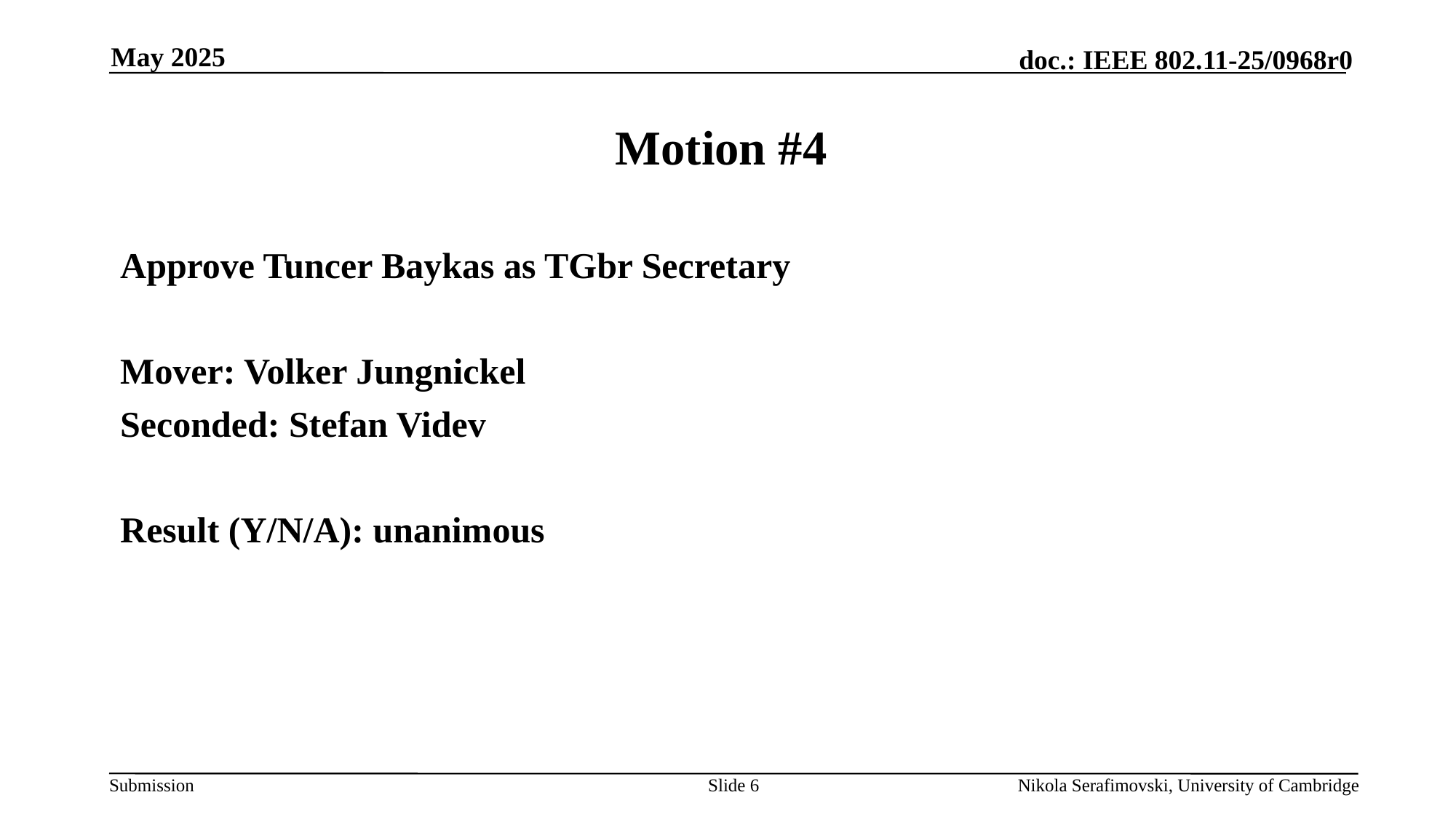

May 2025
# Motion #4

Approve Tuncer Baykas as TGbr Secretary

Mover: Volker Jungnickel
Seconded: Stefan Videv

Result (Y/N/A): unanimous
Slide 6
Nikola Serafimovski, University of Cambridge